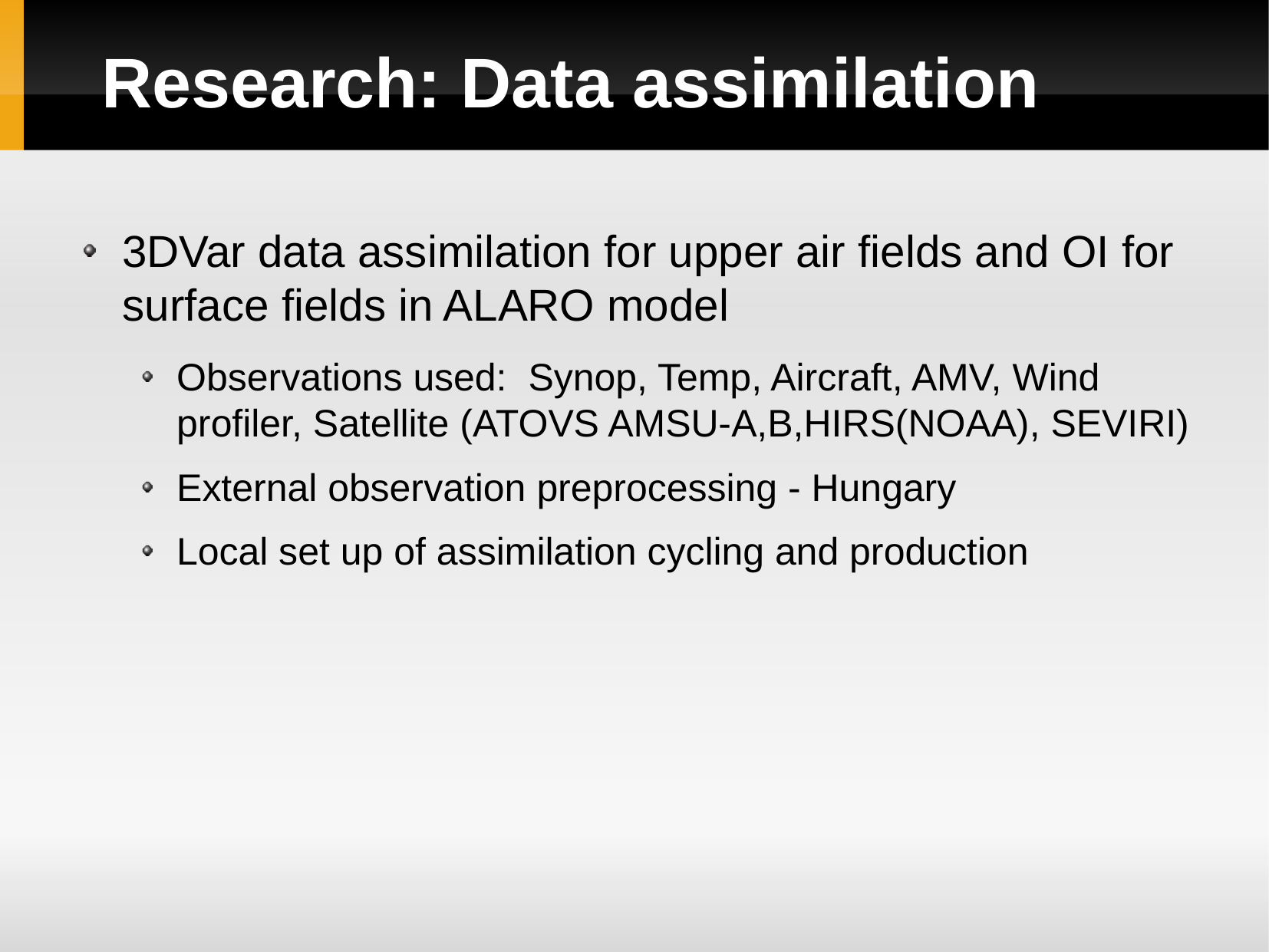

Research: Data assimilation
3DVar data assimilation for upper air fields and OI for surface fields in ALARO model
Observations used:  Synop, Temp, Aircraft, AMV, Wind profiler, Satellite (ATOVS AMSU-A,B,HIRS(NOAA), SEVIRI)
External observation preprocessing - Hungary
Local set up of assimilation cycling and production